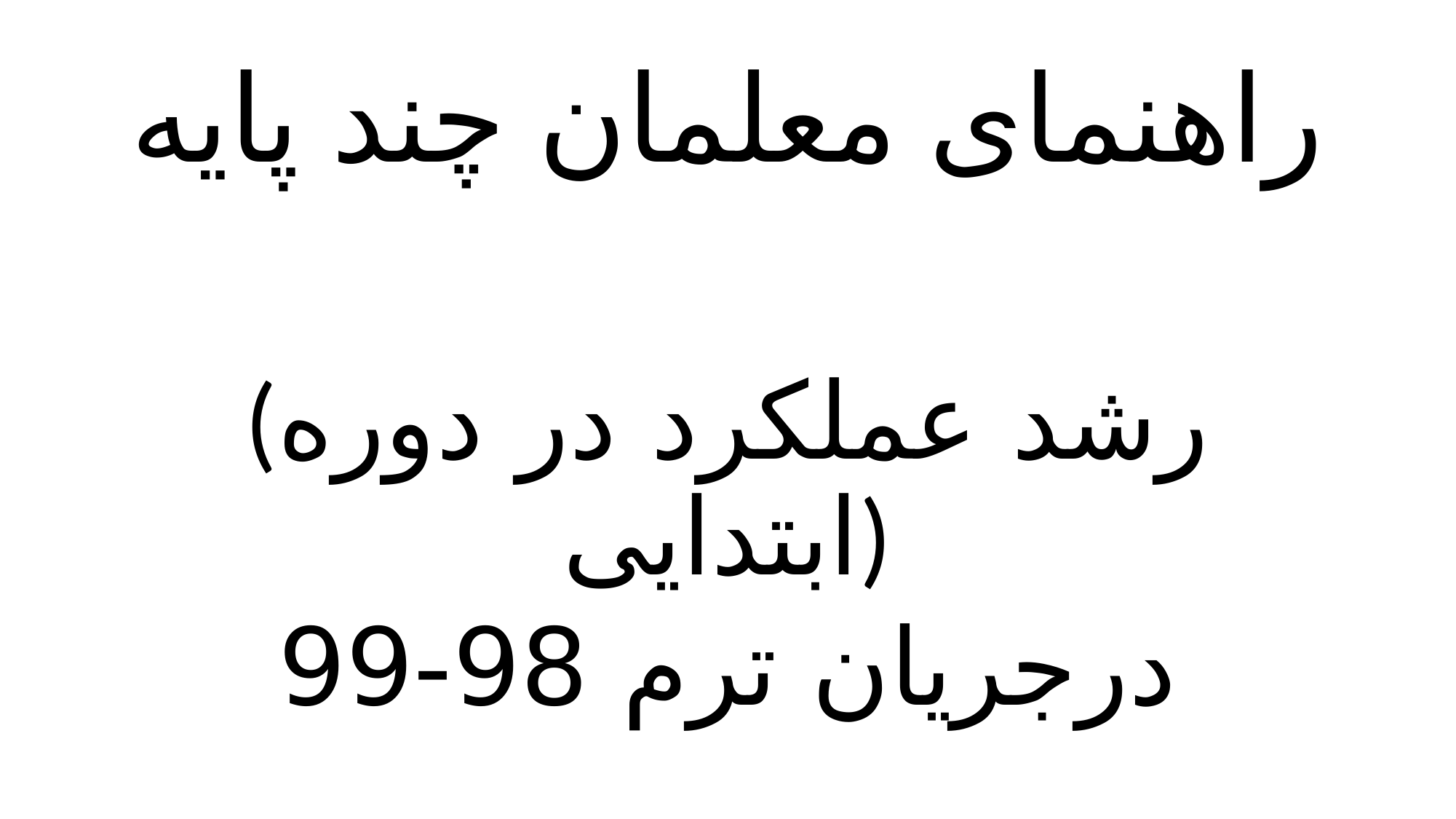

# راهنمای معلمان چند پایه

(رشد عملکرد در دوره ابتدایی)
درجریان ترم 98-99